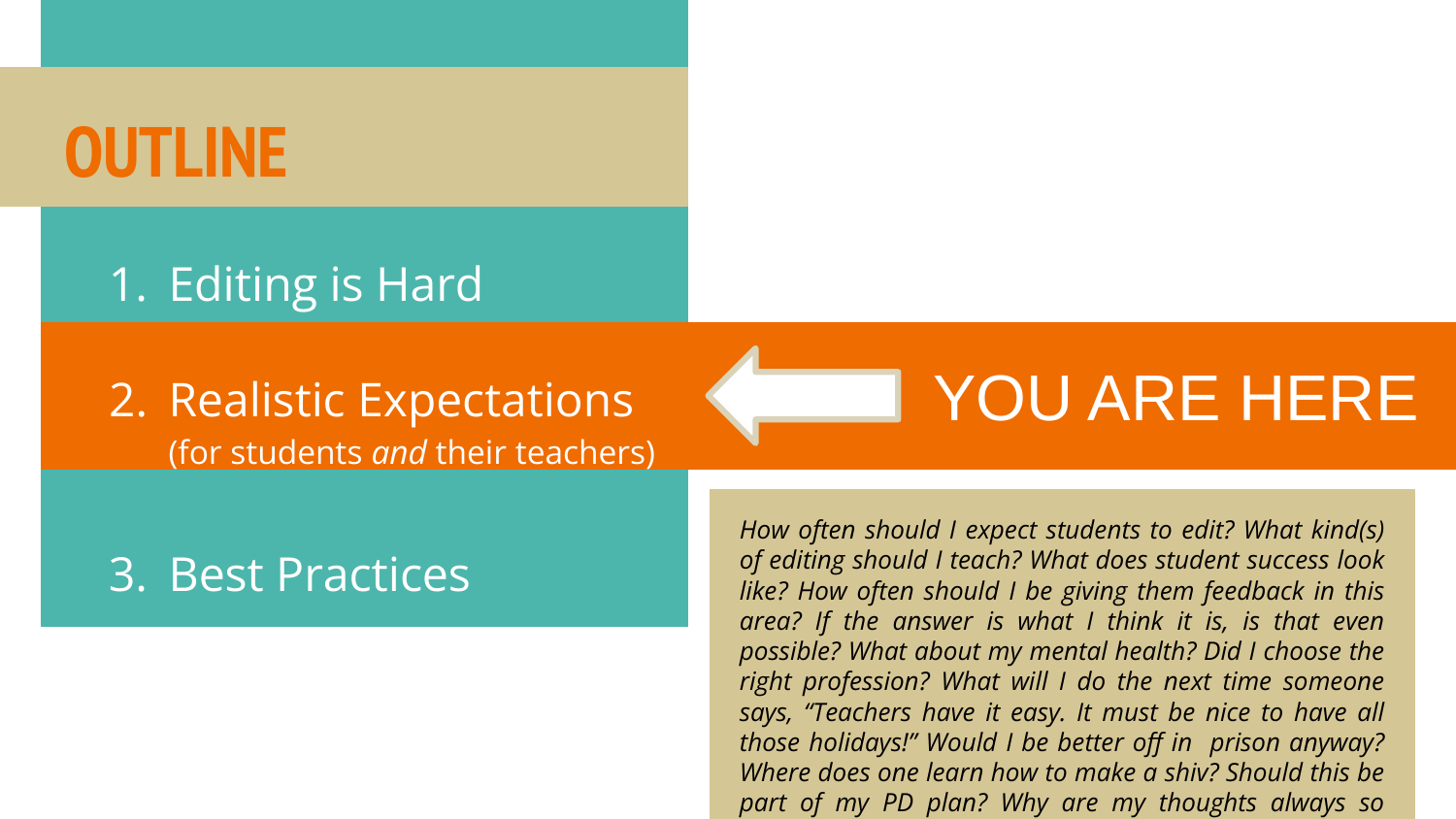

# OUTLINE
Editing is Hard

Realistic Expectations
(for students and their teachers)

Best Practices

YOU ARE HERE

How often should I expect students to edit? What kind(s) of editing should I teach? What does student success look like? How often should I be giving them feedback in this area? If the answer is what I think it is, is that even possible? What about my mental health? Did I choose the right profession? What will I do the next time someone says, “Teachers have it easy. It must be nice to have all those holidays!” Would I be better off in  prison anyway? Where does one learn how to make a shiv? Should this be part of my PD plan? Why are my thoughts always so dark?